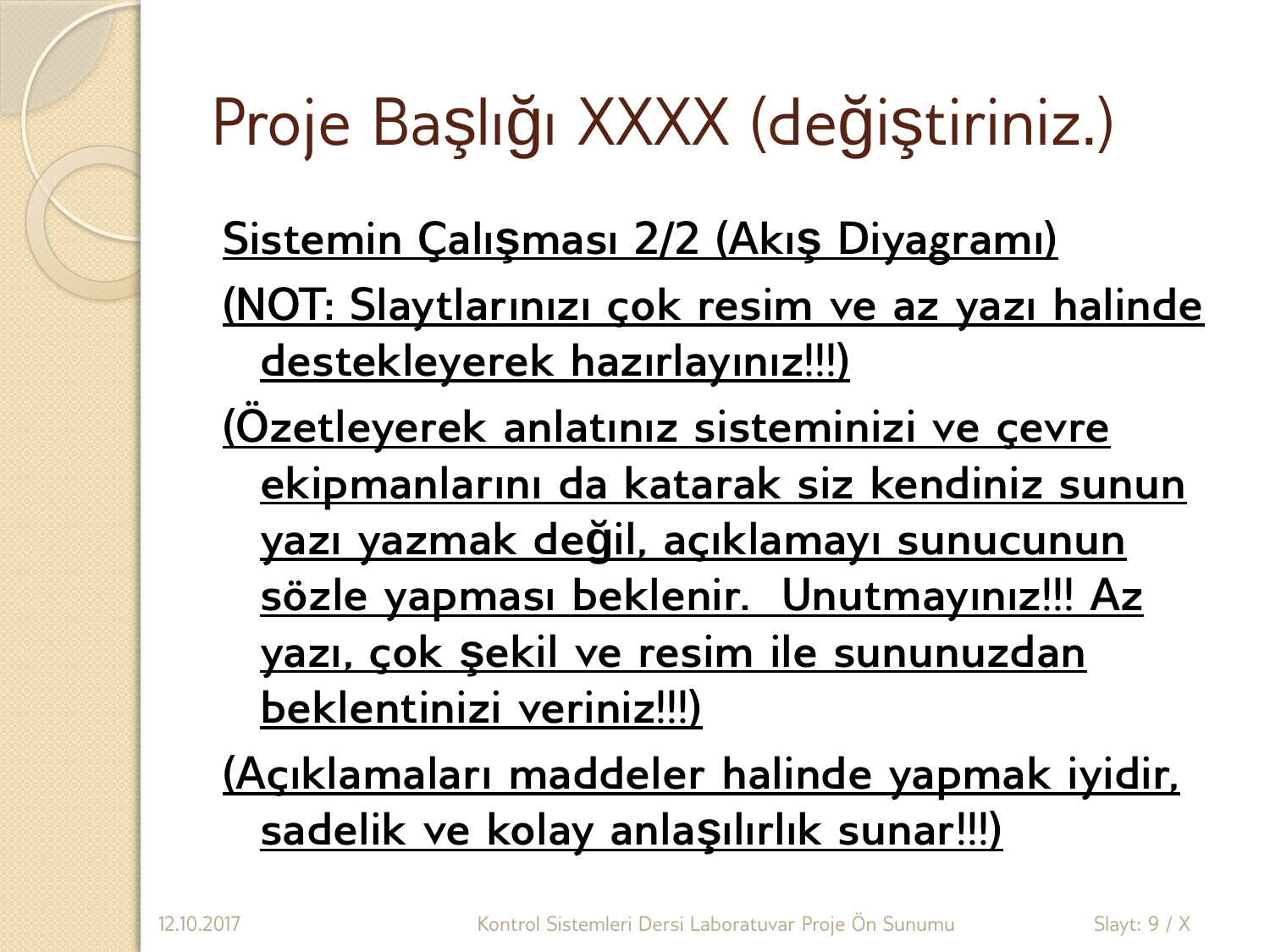

# Proje Başlığı XXXX (değiştiriniz.)
Sistemin Çalışması 2/2 (Akış Diyagramı)
(NOT: Slaytlarınızı çok resim ve az yazı halinde destekleyerek hazırlayınız!!!)
(Özetleyerek anlatınız sisteminizi ve çevre ekipmanlarını da katarak siz kendiniz sunun yazı yazmak değil, açıklamayı sunucunun sözle yapması beklenir.  Unutmayınız!!! Az yazı, çok şekil ve resim ile sununuzdan beklentinizi veriniz!!!)
(Açıklamaları maddeler halinde yapmak iyidir, sadelik ve kolay anlaşılırlık sunar!!!)
12.10.2017
Kontrol Sistemleri Dersi Laboratuvar Proje Ön Sunumu
Slayt: 9 / X